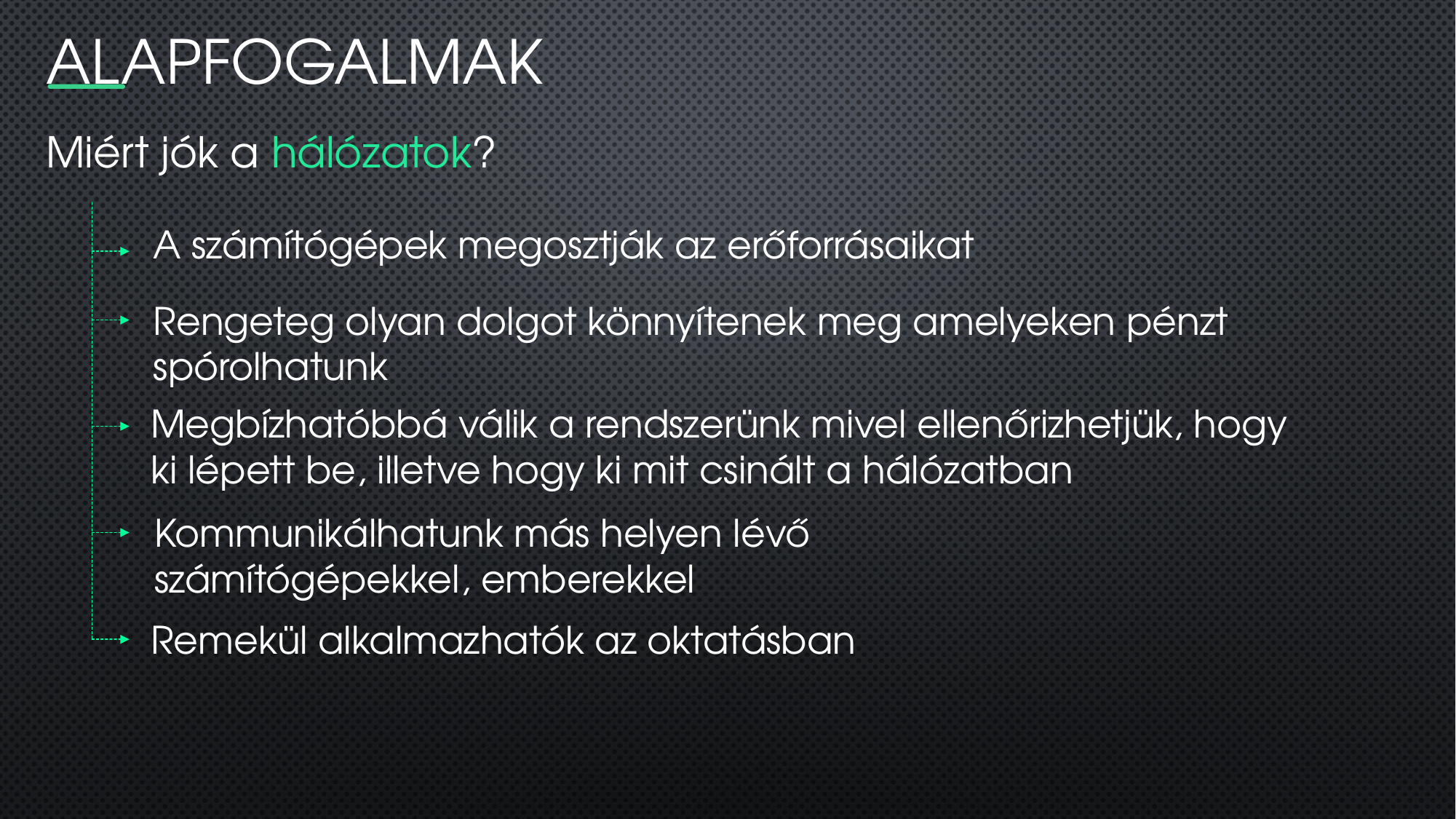

# ALAPFOGALMAK
Miért jók a hálózatok?
A számítógépek megosztják az erőforrásaikat
Rengeteg olyan dolgot könnyítenek meg amelyeken pénzt spórolhatunk
Megbízhatóbbá válik a rendszerünk mivel ellenőrizhetjük, hogy ki lépett be, illetve hogy ki mit csinált a hálózatban
Kommunikálhatunk más helyen lévő
számítógépekkel, emberekkel
Remekül alkalmazhatók az oktatásban